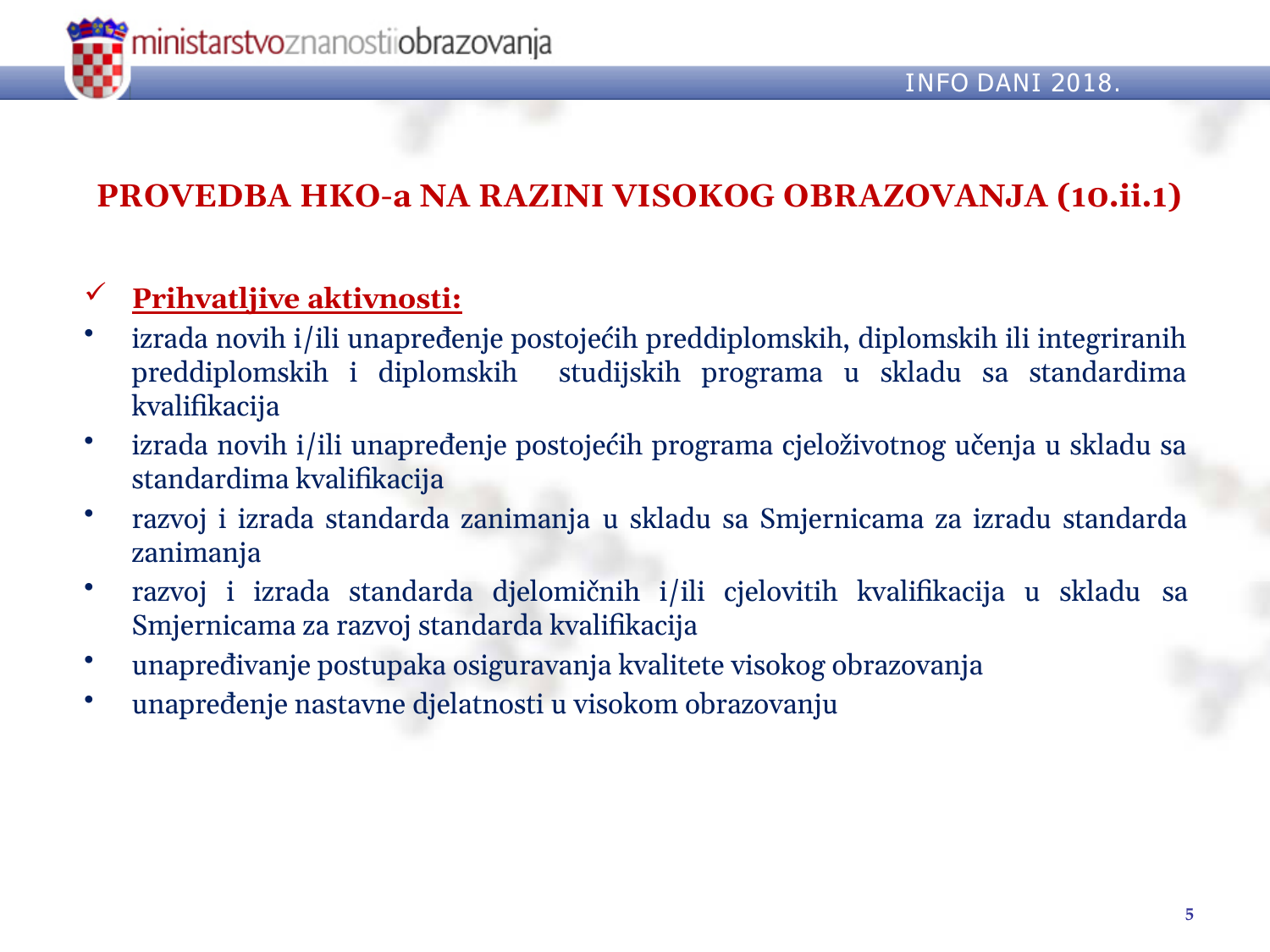

INFO DANI 2018.
# PROVEDBA HKO-a NA RAZINI VISOKOG OBRAZOVANJA (10.ii.1)
Prihvatljive aktivnosti:
izrada novih i/ili unapređenje postojećih preddiplomskih, diplomskih ili integriranih preddiplomskih i diplomskih  studijskih programa u skladu sa standardima kvalifikacija
izrada novih i/ili unapređenje postojećih programa cjeloživotnog učenja u skladu sa standardima kvalifikacija
razvoj i izrada standarda zanimanja u skladu sa Smjernicama za izradu standarda zanimanja
razvoj i izrada standarda djelomičnih i/ili cjelovitih kvalifikacija u skladu sa Smjernicama za razvoj standarda kvalifikacija
unapređivanje postupaka osiguravanja kvalitete visokog obrazovanja
unapređenje nastavne djelatnosti u visokom obrazovanju

5